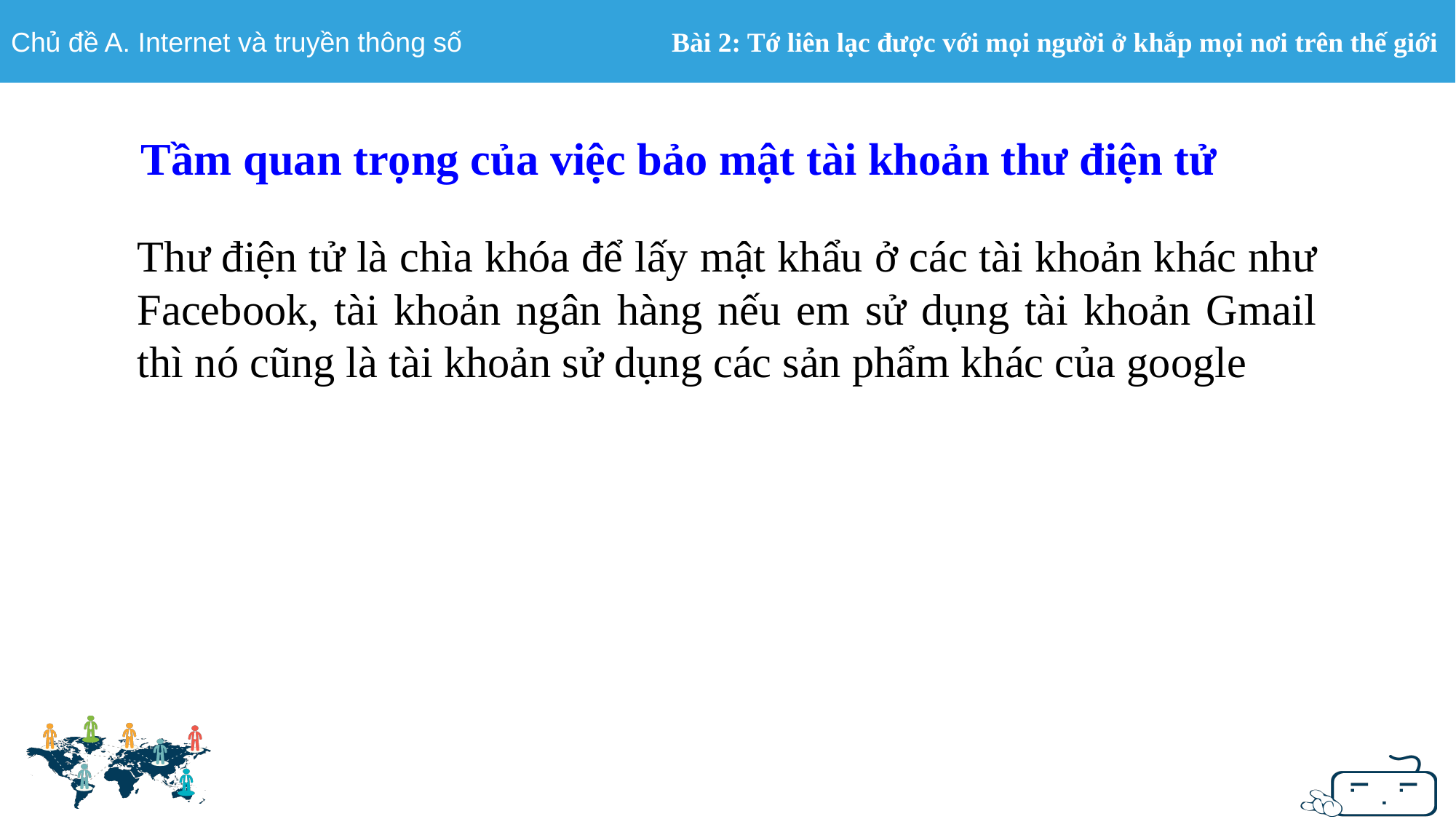

Tầm quan trọng của việc bảo mật tài khoản thư điện tử
Thư điện tử là chìa khóa để lấy mật khẩu ở các tài khoản khác như Facebook, tài khoản ngân hàng nếu em sử dụng tài khoản Gmail thì nó cũng là tài khoản sử dụng các sản phẩm khác của google